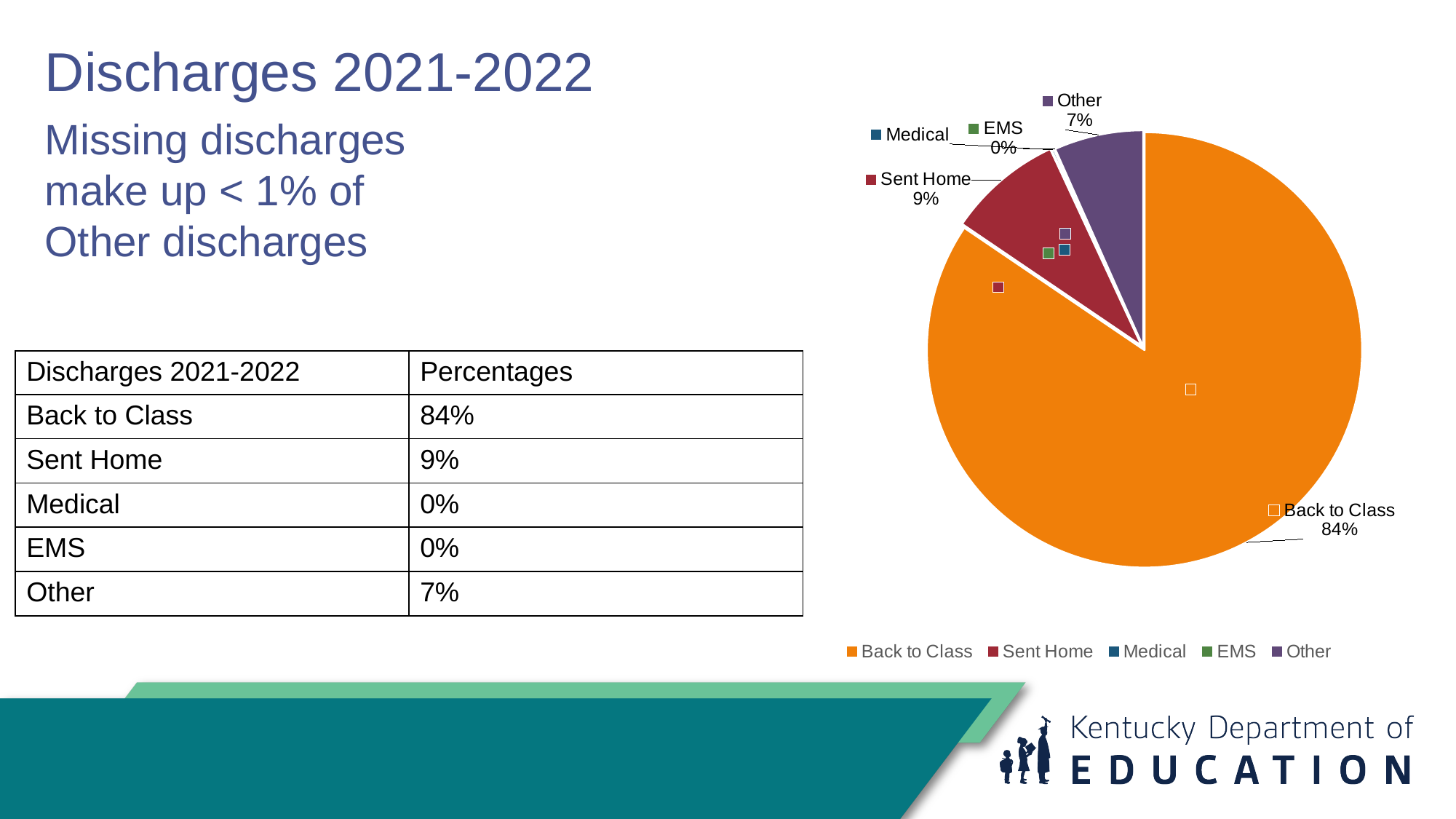

### Chart

| Category | Discharges |
|---|---|
| Back to Class | 1427389.0 |
| Sent Home | 145070.0 |
| Medical | 3414.0 |
| EMS | 1056.0 |
| Other | 112620.0 |
Discharges 2021-2022
Missing discharges make up < 1% of Other discharges
| Discharges 2021-2022 | Percentages |
| --- | --- |
| Back to Class | 84% |
| Sent Home | 9% |
| Medical | 0% |
| EMS | 0% |
| Other | 7% |